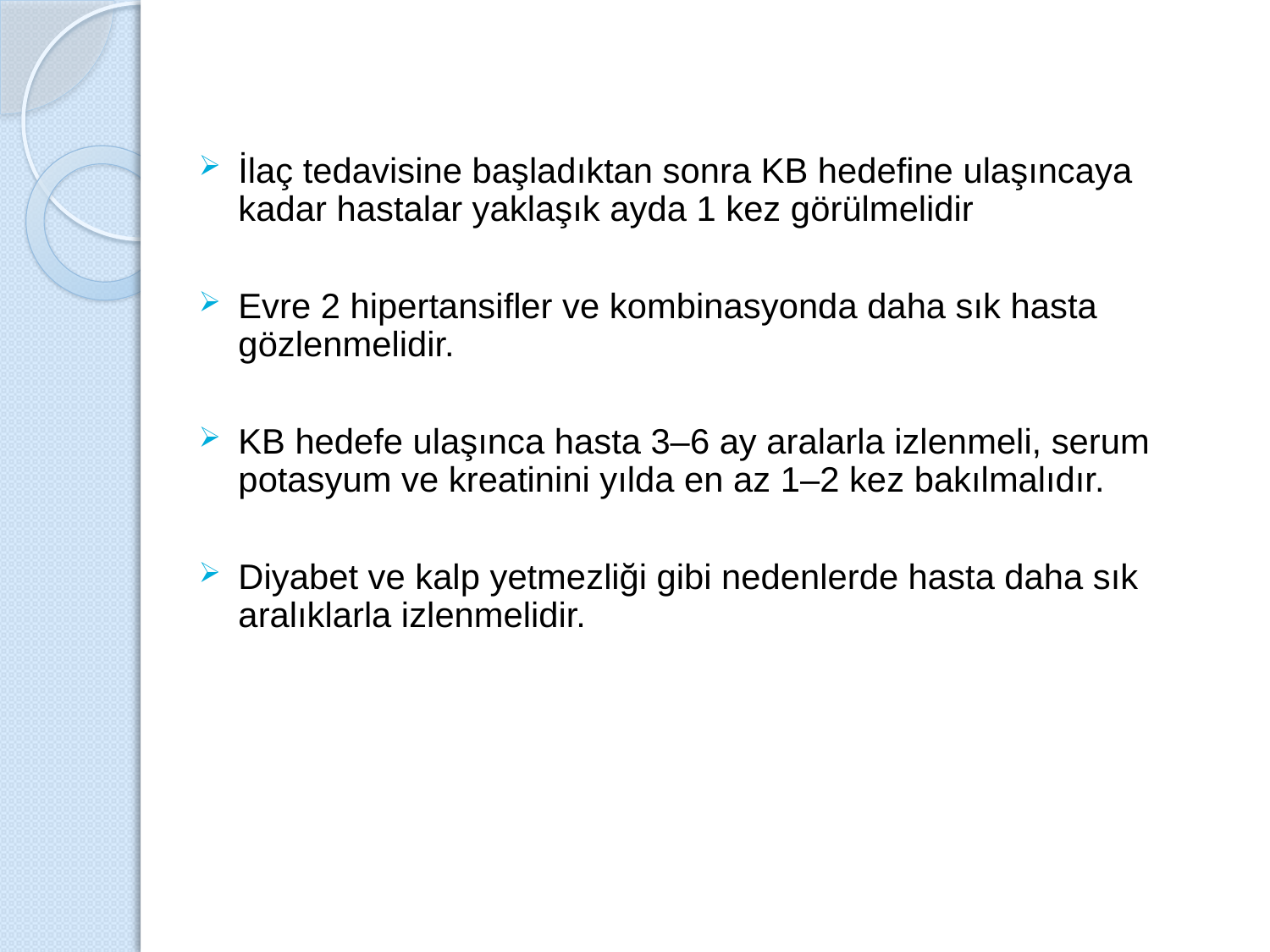

İlaç tedavisine başladıktan sonra KB hedefine ulaşıncaya kadar hastalar yaklaşık ayda 1 kez görülmelidir

Evre 2 hipertansifler ve kombinasyonda daha sık hasta gözlenmelidir.

KB hedefe ulaşınca hasta 3–6 ay aralarla izlenmeli, serum potasyum ve kreatinini yılda en az 1–2 kez bakılmalıdır.

Diyabet ve kalp yetmezliği gibi nedenlerde hasta daha sık aralıklarla izlenmelidir.